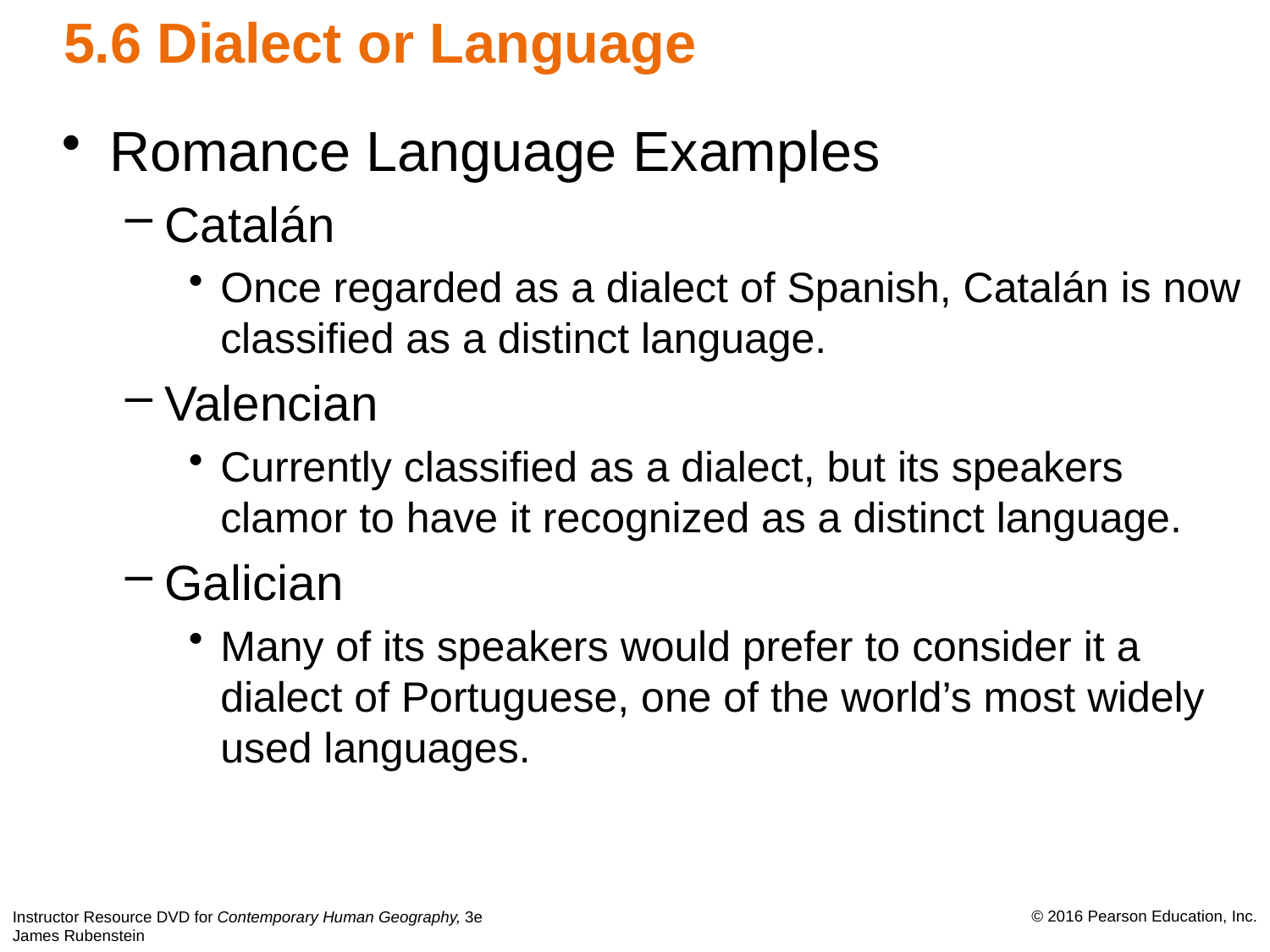

# 5.6 Dialect or Language
Romance Language Examples
Catalán
Once regarded as a dialect of Spanish, Catalán is now classified as a distinct language.
Valencian
Currently classified as a dialect, but its speakers clamor to have it recognized as a distinct language.
Galician
Many of its speakers would prefer to consider it a dialect of Portuguese, one of the world’s most widely used languages.